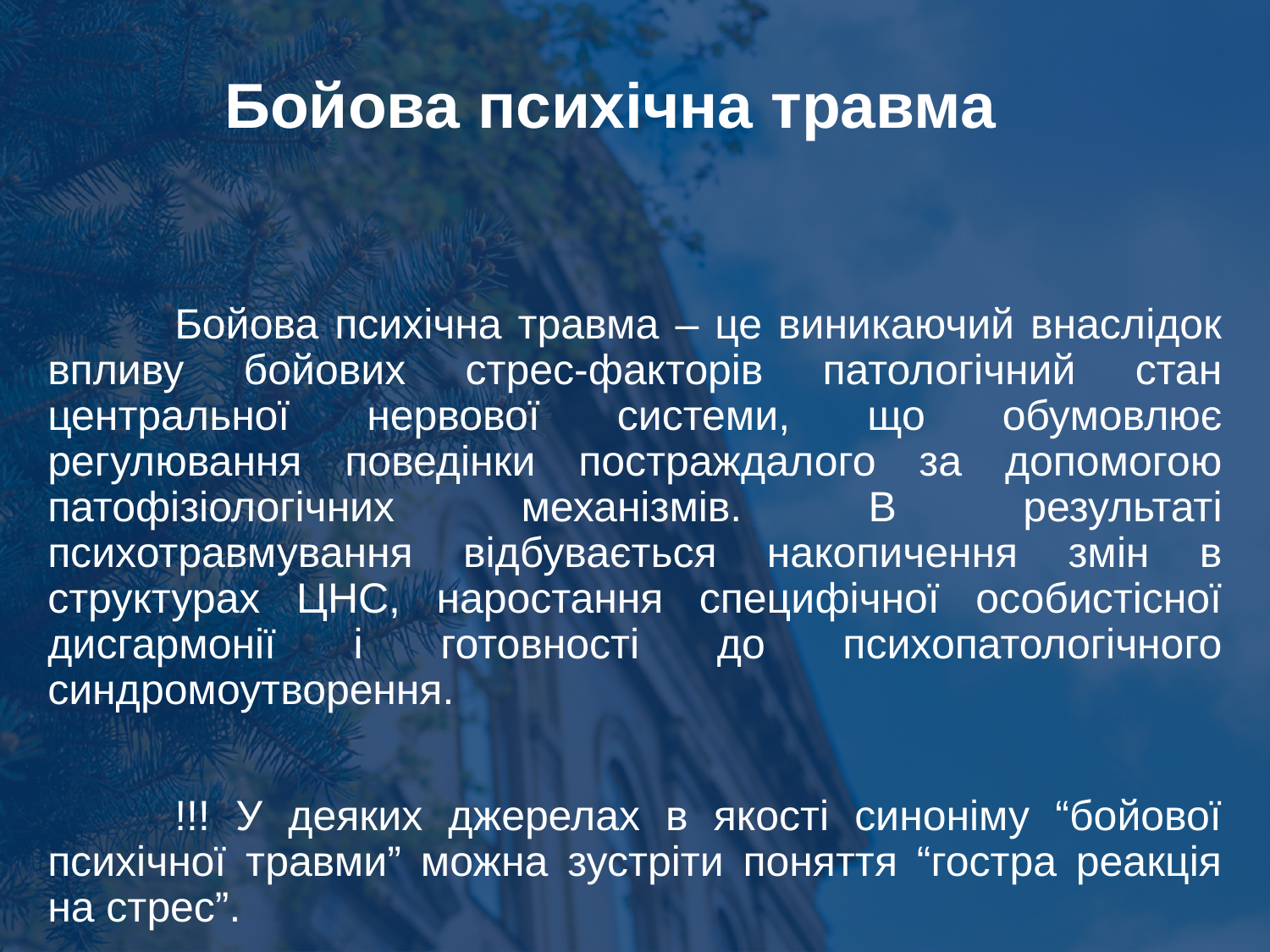

# Бойова психічна травма

	Бойова психічна травма – це виникаючий внаслідок впливу бойових стрес-факторів патологічний стан центральної нервової системи, що обумовлює регулювання поведінки постраждалого за допомогою патофізіологічних механізмів. В результаті психотравмування відбувається накопичення змін в структурах ЦНС, наростання специфічної особистісної дисгармонії і готовності до психопатологічного синдромоутворення.

	!!! У деяких джерелах в якості синоніму “бойової психічної травми” можна зустріти поняття “гостра реакція на стрес”.